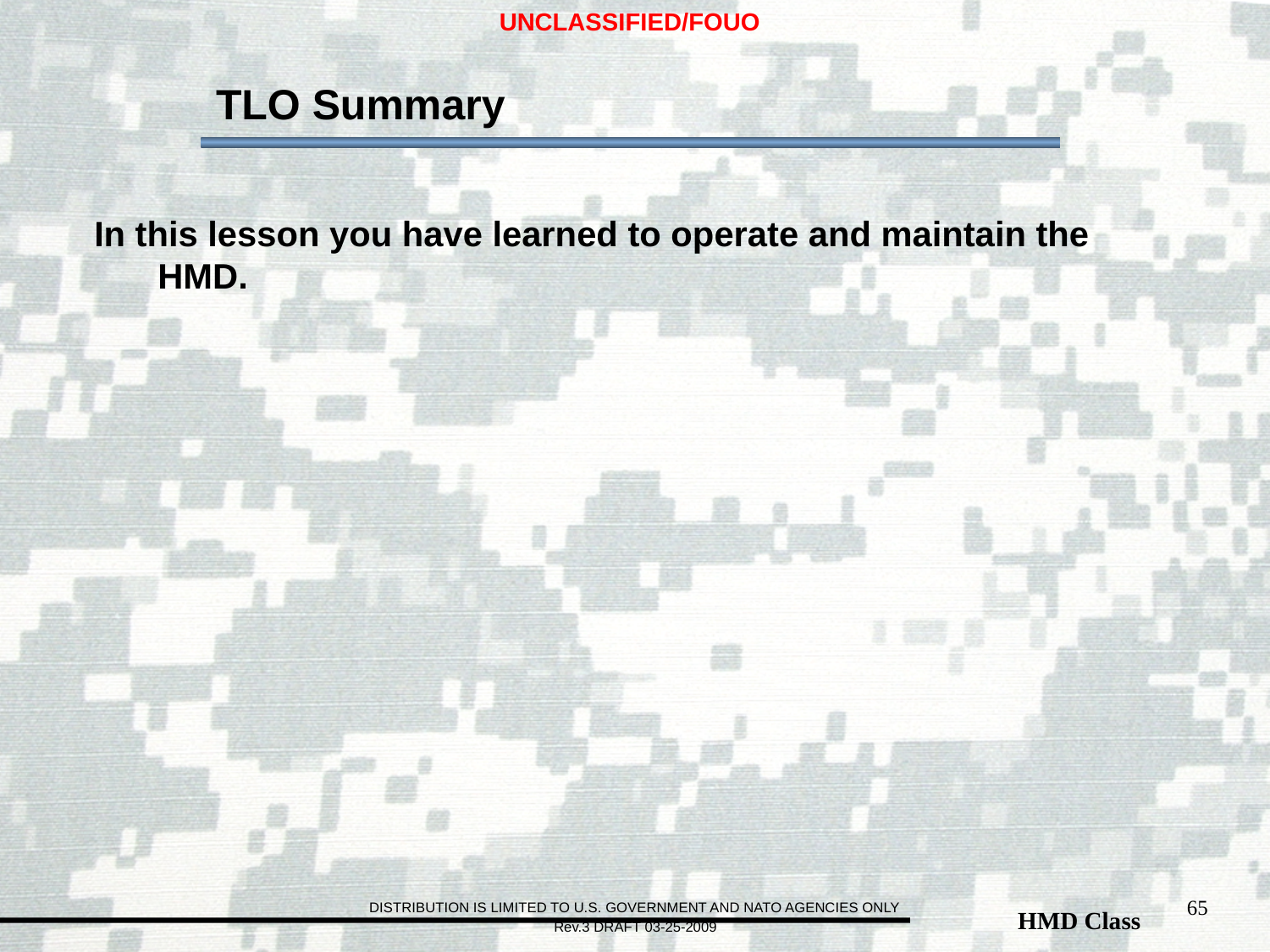

TLO Summary
In this lesson you have learned to operate and maintain the HMD.